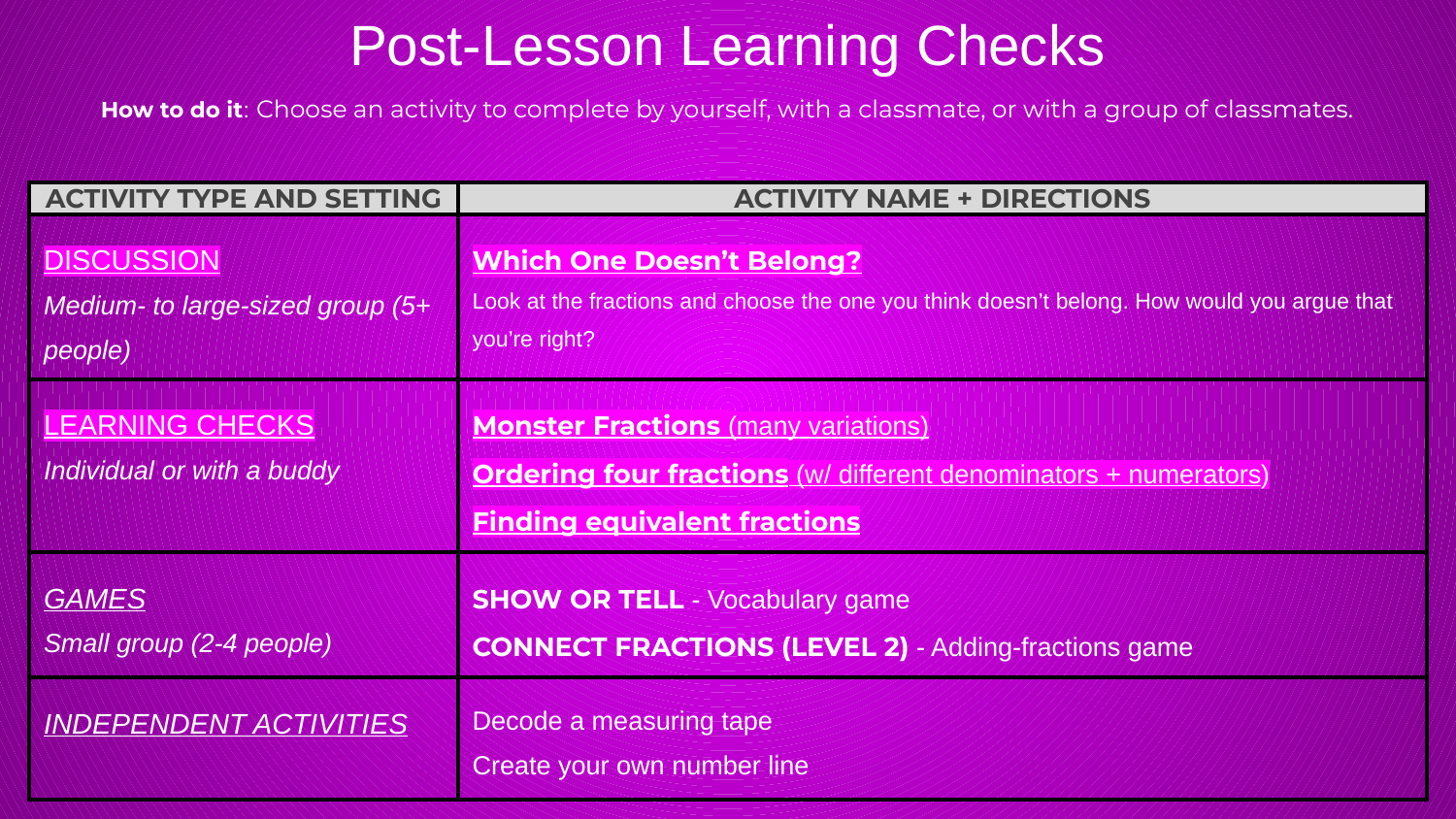

Post-Lesson Learning Checks
How to do it: Choose an activity to complete by yourself, with a classmate, or with a group of classmates.
| ACTIVITY TYPE AND SETTING | ACTIVITY NAME + DIRECTIONS |
| --- | --- |
| DISCUSSION Medium- to large-sized group (5+ people) | Which One Doesn’t Belong? Look at the fractions and choose the one you think doesn’t belong. How would you argue that you’re right? |
| LEARNING CHECKS Individual or with a buddy | Monster Fractions (many variations) Ordering four fractions (w/ different denominators + numerators) Finding equivalent fractions |
| GAMES Small group (2-4 people) | SHOW OR TELL - Vocabulary game CONNECT FRACTIONS (LEVEL 2) - Adding-fractions game |
| INDEPENDENT ACTIVITIES | Decode a measuring tape Create your own number line |